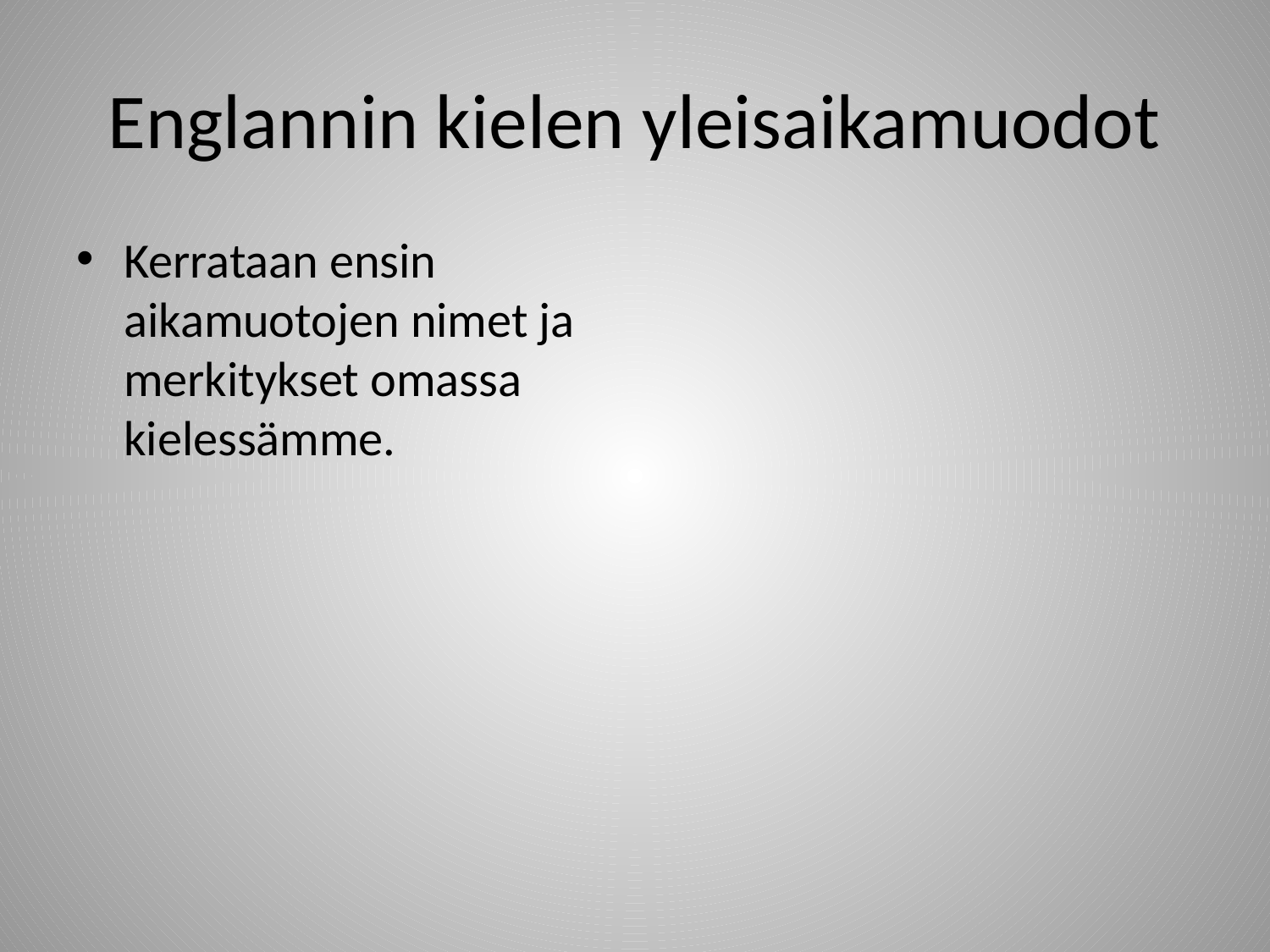

# Englannin kielen yleisaikamuodot
Kerrataan ensin aikamuotojen nimet ja merkitykset omassa kielessämme.